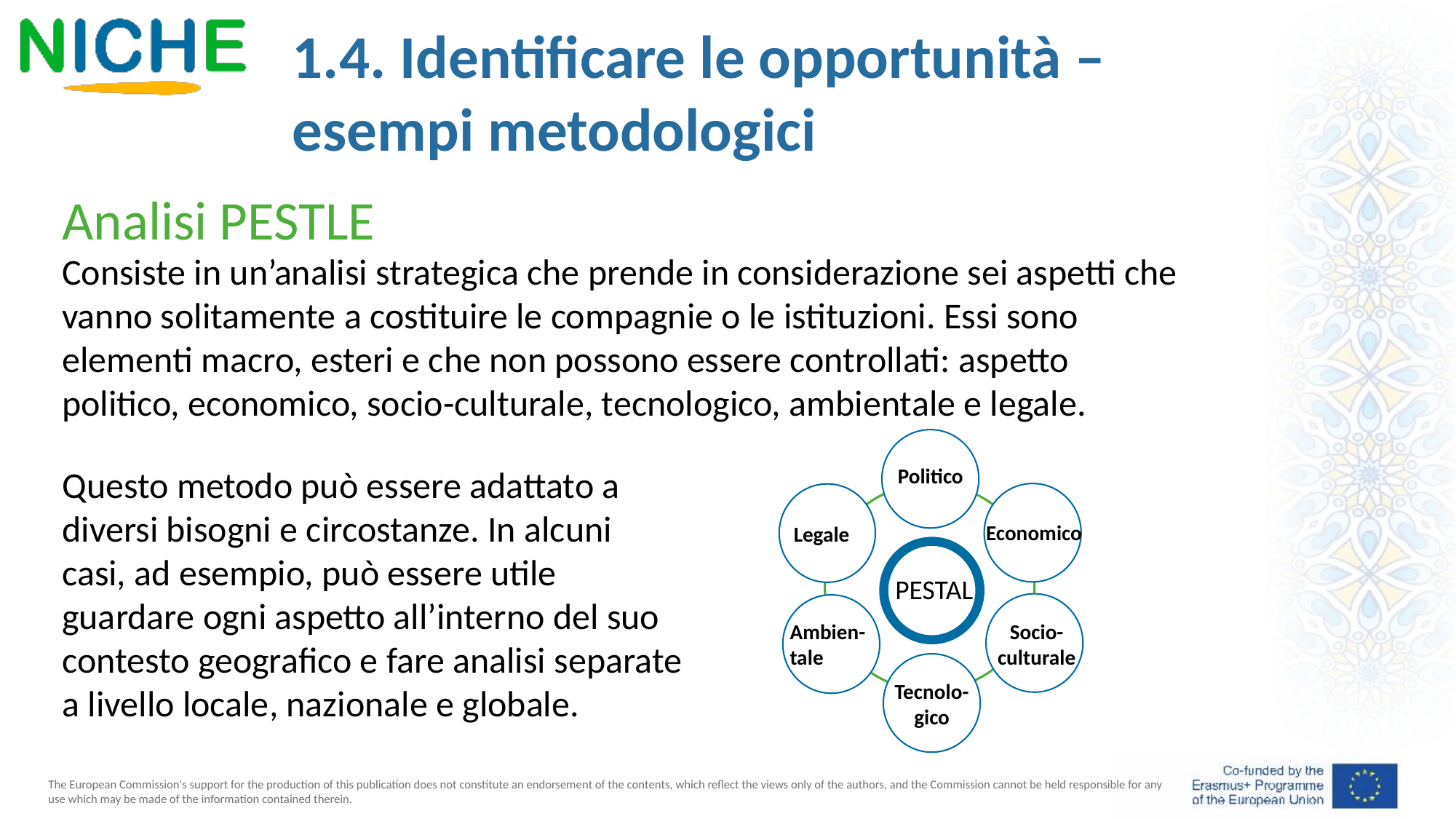

1.4. Identificare le opportunità – esempi metodologici
Analisi PESTLE
Consiste in un’analisi strategica che prende in considerazione sei aspetti che vanno solitamente a costituire le compagnie o le istituzioni. Essi sono elementi macro, esteri e che non possono essere controllati: aspetto politico, economico, socio-culturale, tecnologico, ambientale e legale.

Politico

Economico
Legale

PESTAL

Ambien-tale
Socio-culturale

Tecnolo-gico

Questo metodo può essere adattato a diversi bisogni e circostanze. In alcuni casi, ad esempio, può essere utile guardare ogni aspetto all’interno del suo contesto geografico e fare analisi separate a livello locale, nazionale e globale.